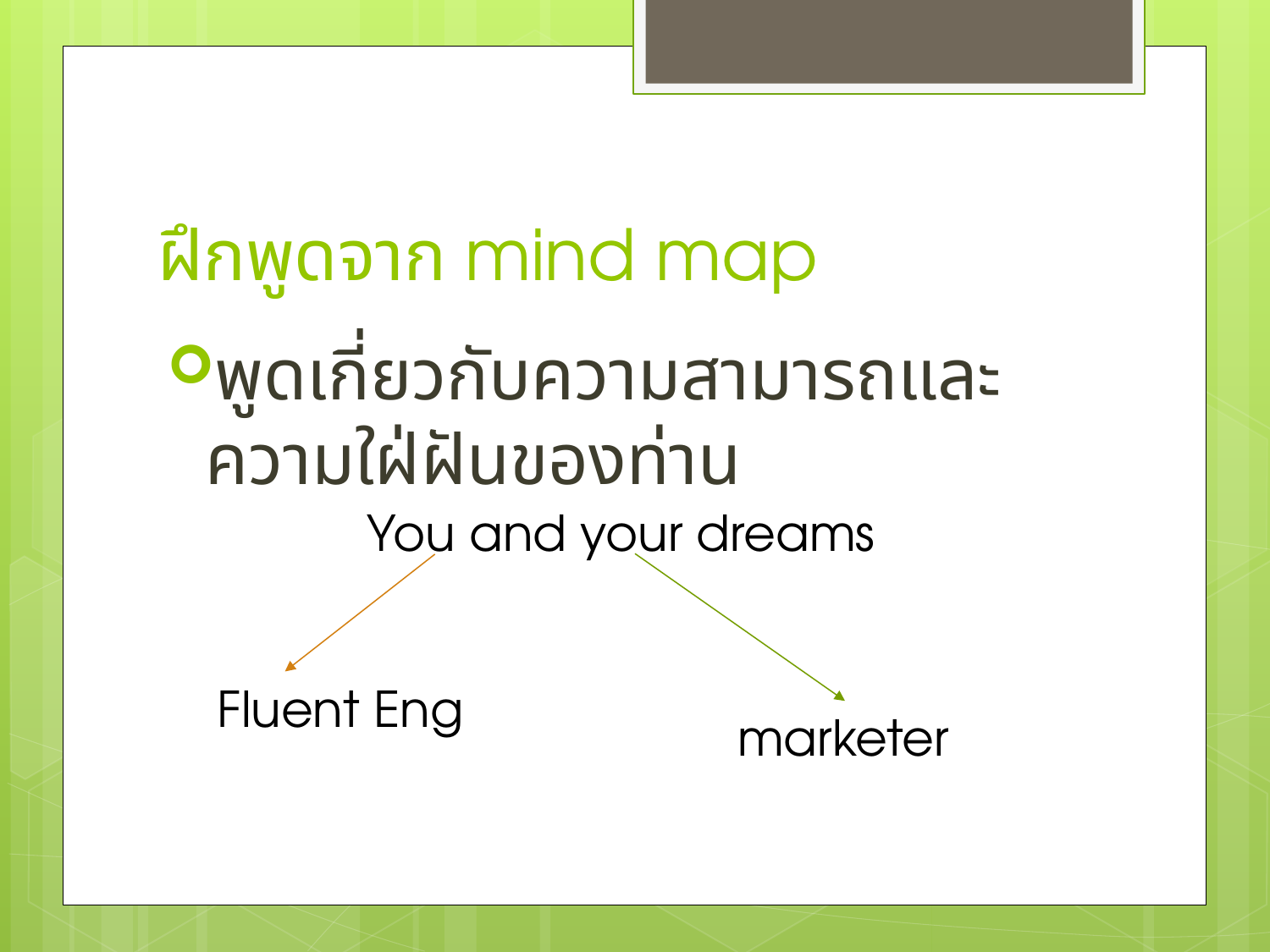

# ฝึกพูดจาก mind map
พูดเกี่ยวกับความสามารถและความใฝ่ฝันของท่าน

You and your dreams
Fluent Eng
marketer